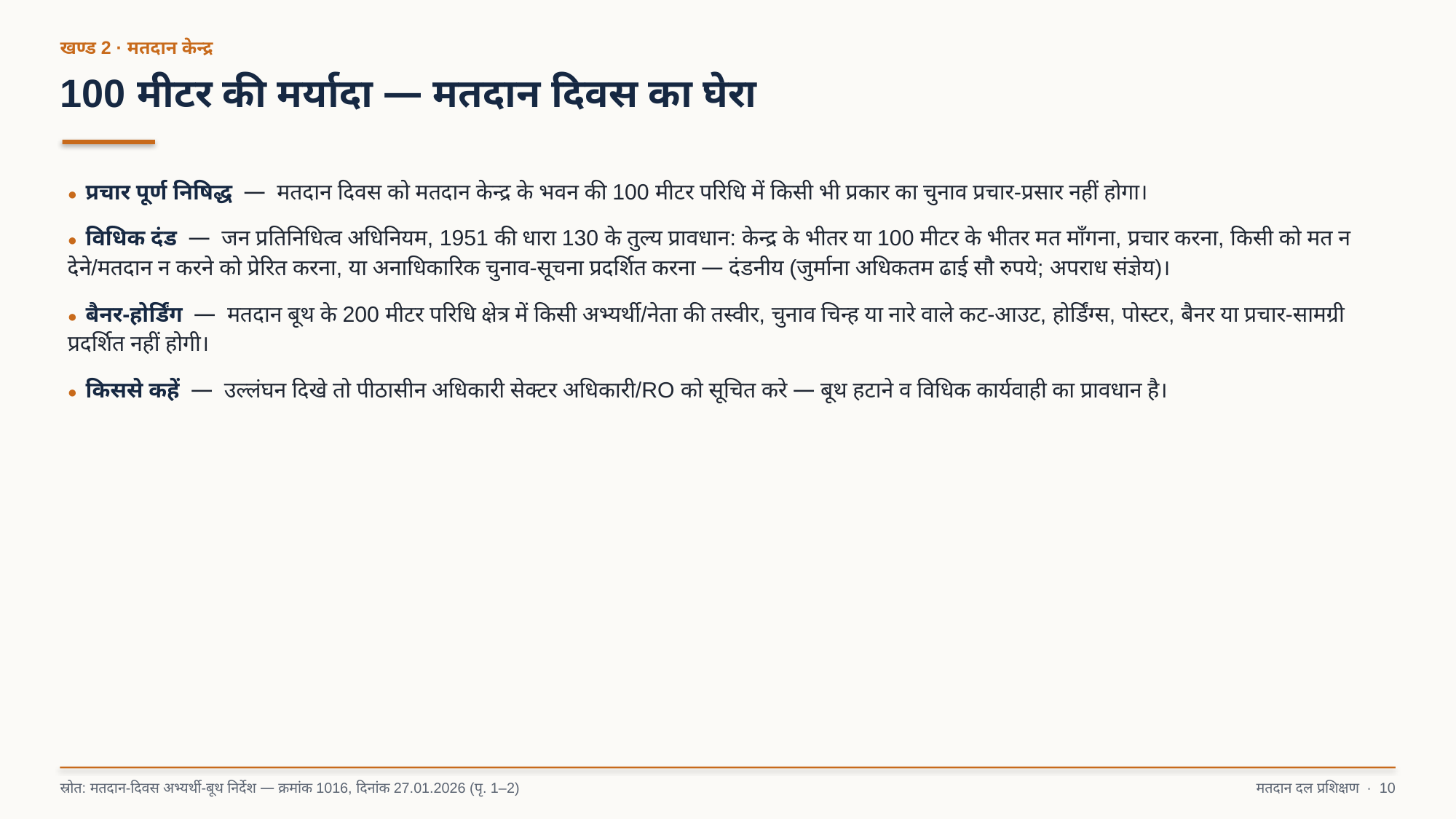

खण्ड 2 · मतदान केन्द्र
100 मीटर की मर्यादा — मतदान दिवस का घेरा

●  प्रचार पूर्ण निषिद्ध  —  मतदान दिवस को मतदान केन्द्र के भवन की 100 मीटर परिधि में किसी भी प्रकार का चुनाव प्रचार-प्रसार नहीं होगा।
●  विधिक दंड  —  जन प्रतिनिधित्व अधिनियम, 1951 की धारा 130 के तुल्य प्रावधान: केन्द्र के भीतर या 100 मीटर के भीतर मत माँगना, प्रचार करना, किसी को मत न देने/मतदान न करने को प्रेरित करना, या अनाधिकारिक चुनाव-सूचना प्रदर्शित करना — दंडनीय (जुर्माना अधिकतम ढाई सौ रुपये; अपराध संज्ञेय)।
●  बैनर-होर्डिंग  —  मतदान बूथ के 200 मीटर परिधि क्षेत्र में किसी अभ्यर्थी/नेता की तस्वीर, चुनाव चिन्ह या नारे वाले कट-आउट, होर्डिंग्स, पोस्टर, बैनर या प्रचार-सामग्री प्रदर्शित नहीं होगी।
●  किससे कहें  —  उल्लंघन दिखे तो पीठासीन अधिकारी सेक्टर अधिकारी/RO को सूचित करे — बूथ हटाने व विधिक कार्यवाही का प्रावधान है।

स्रोत: मतदान-दिवस अभ्यर्थी-बूथ निर्देश — क्रमांक 1016, दिनांक 27.01.2026 (पृ. 1–2)
मतदान दल प्रशिक्षण  ·  10